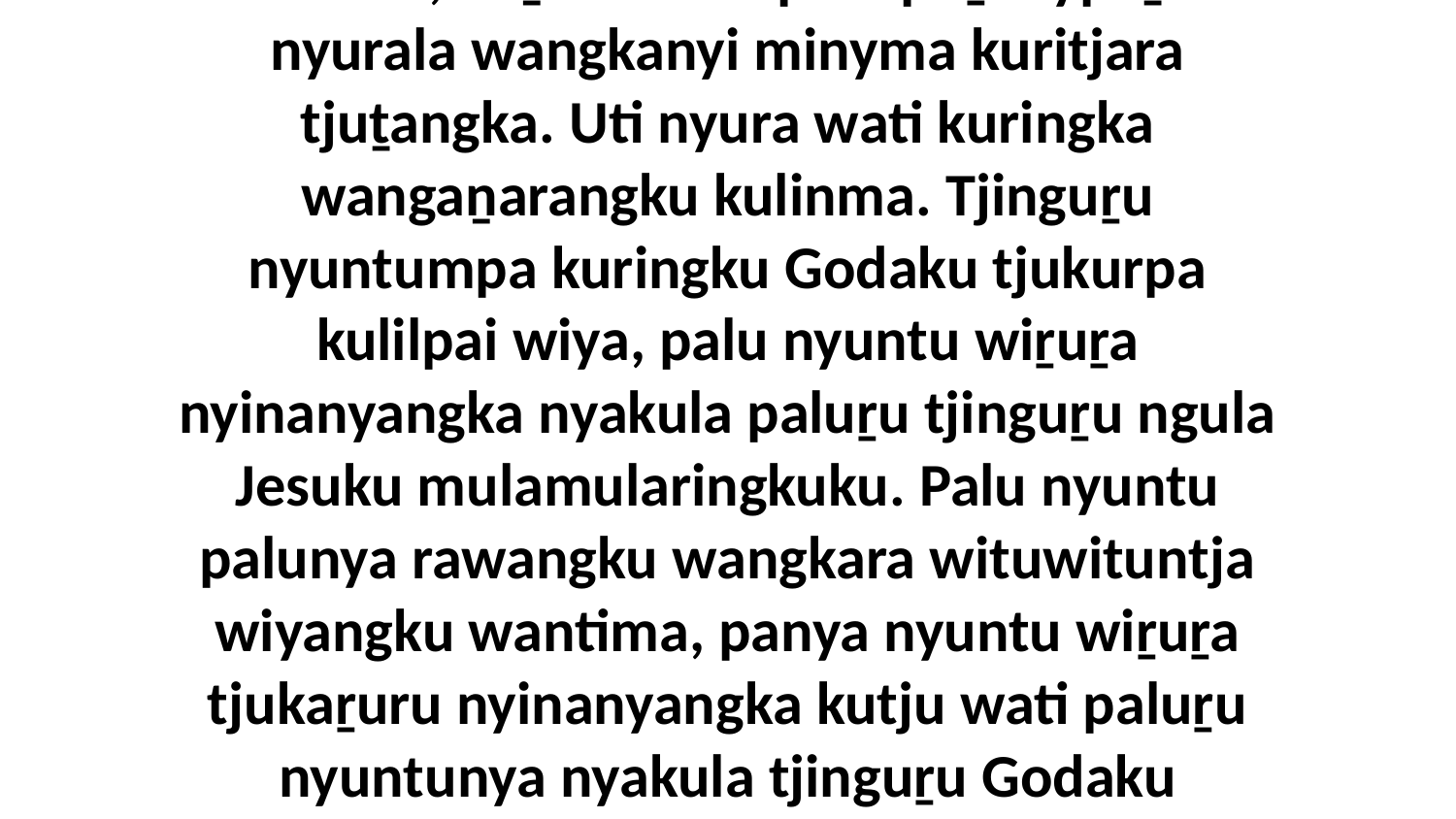

1-2 Uwa, kaṉa kuwari palu puṟunypaṯu nyurala wangkanyi minyma kuritjara tjuṯangka. Uti nyura wati kuringka wangaṉarangku kulinma. Tjinguṟu nyuntumpa kuringku Godaku tjukurpa kulilpai wiya, palu nyuntu wiṟuṟa nyinanyangka nyakula paluṟu tjinguṟu ngula Jesuku mulamularingkuku. Palu nyuntu palunya rawangku wangkara wituwituntja wiyangku wantima, panya nyuntu wiṟuṟa tjukaṟuru nyinanyangka kutju wati paluṟu nyuntunya nyakula tjinguṟu Godaku mulamularingkuku.